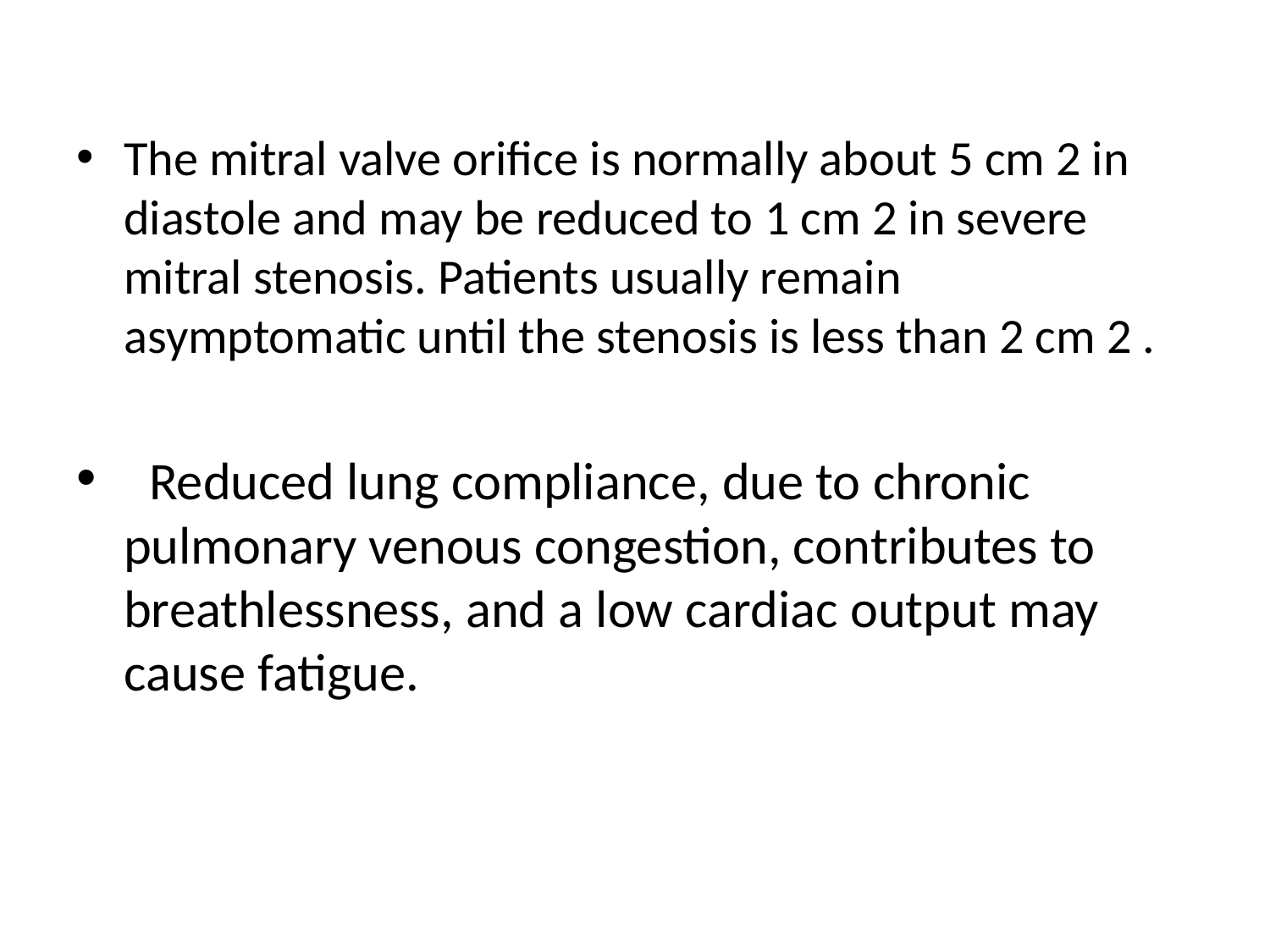

#

The mitral valve orifice is normally about 5 cm 2 in diastole and may be reduced to 1 cm 2 in severe mitral stenosis. Patients usually remain asymptomatic until the stenosis is less than 2 cm 2 .

  Reduced lung compliance, due to chronic pulmonary venous congestion, contributes to breathlessness, and a low cardiac output may cause fatigue.